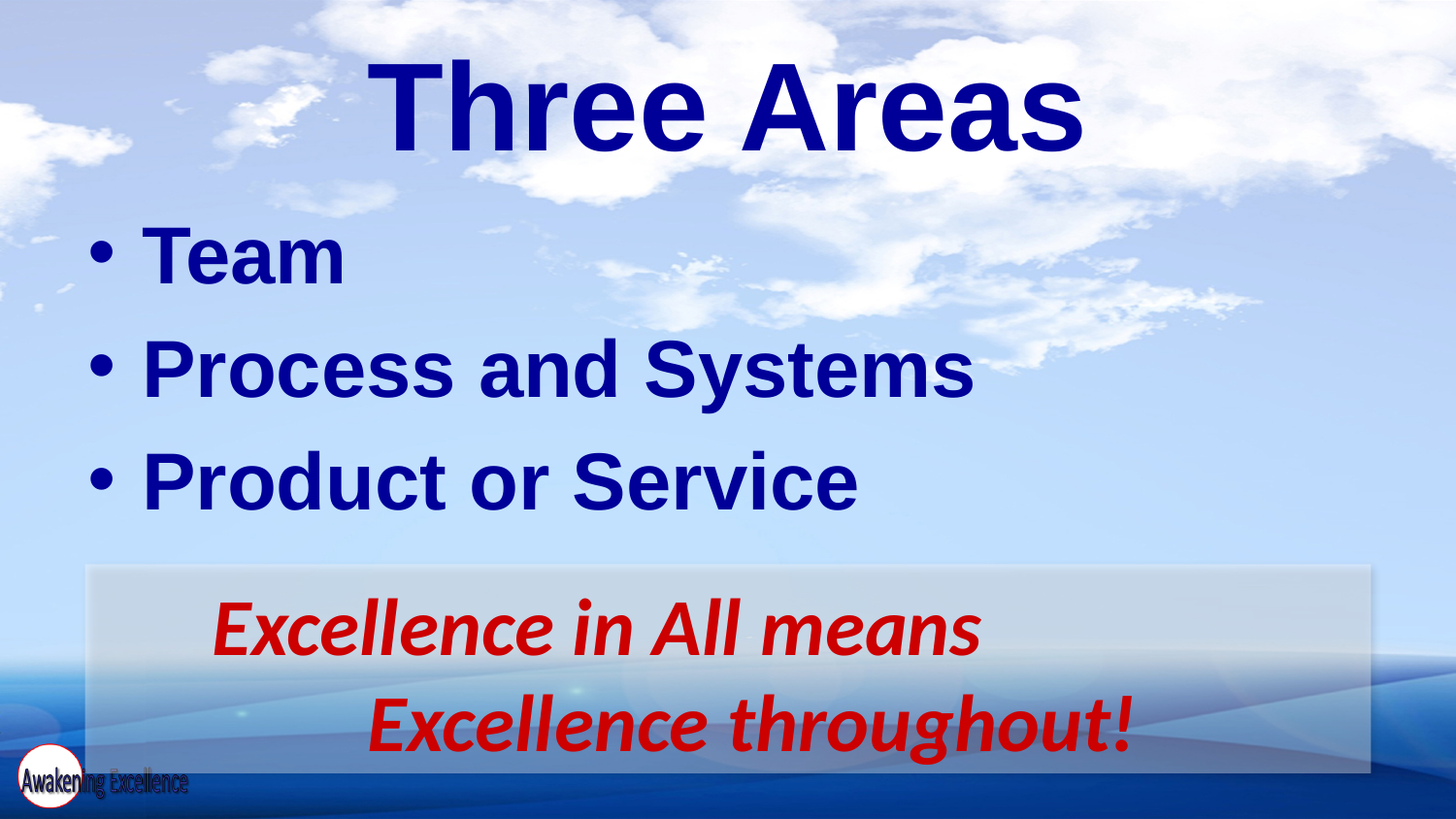

# Three Areas

Team
Process and Systems
Product or Service

Excellence in All means                  Excellence throughout!